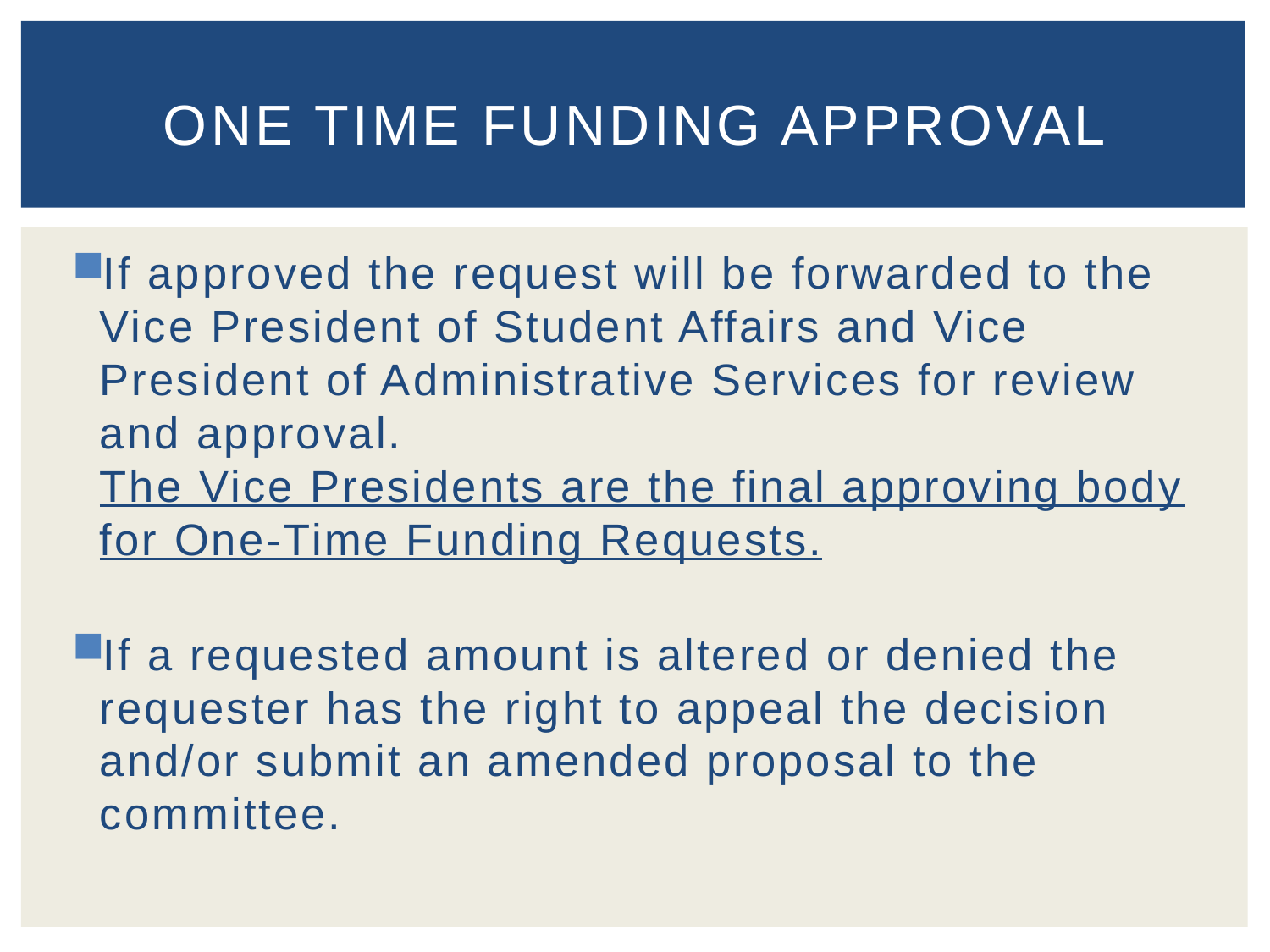

# One Time Funding Approval
If approved the request will be forwarded to the Vice President of Student Affairs and Vice President of Administrative Services for review and approval.
The Vice Presidents are the final approving body for One-Time Funding Requests.
If a requested amount is altered or denied the requester has the right to appeal the decision and/or submit an amended proposal to the committee.